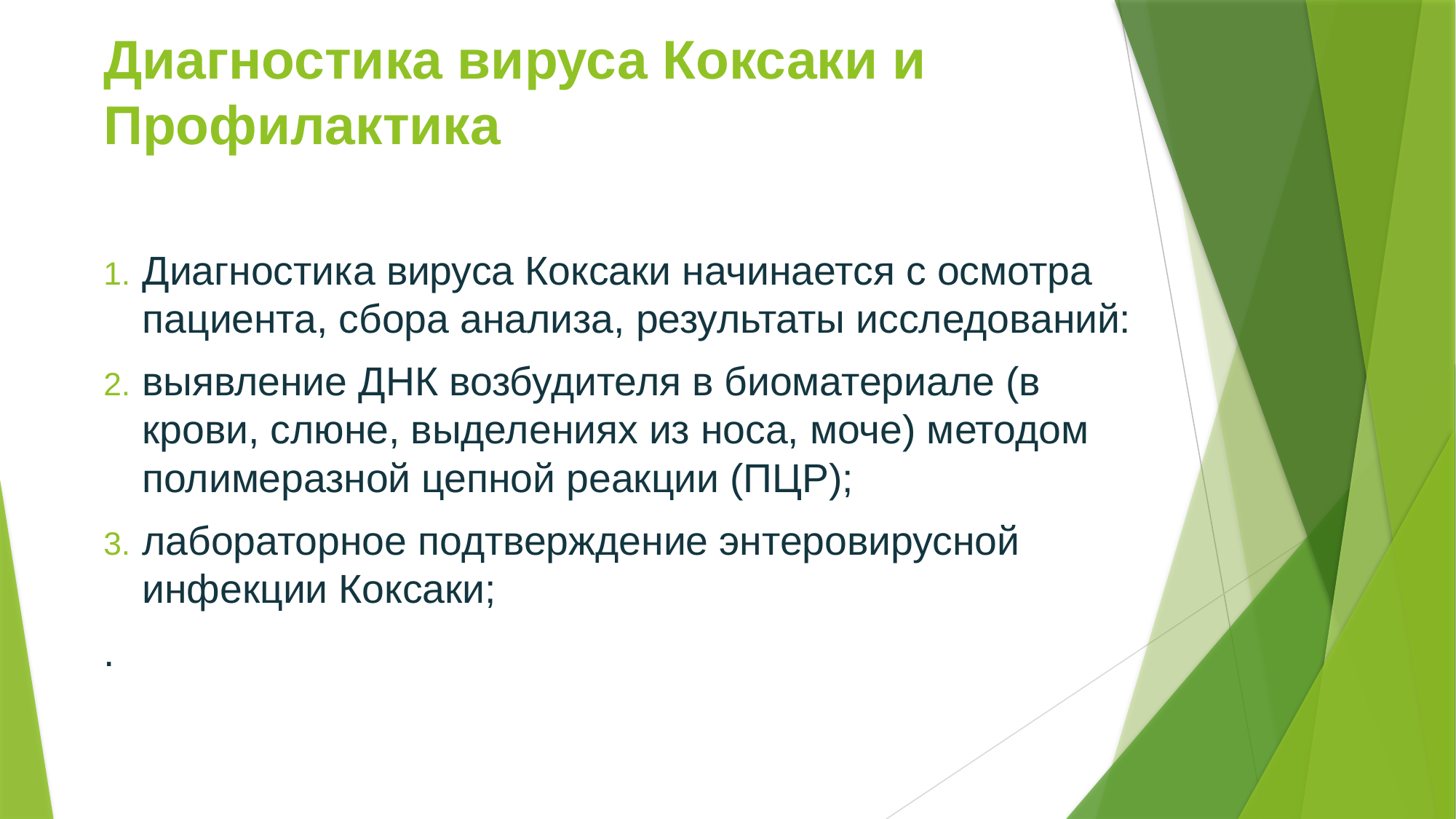

# Диагностика вируса Коксаки и Профилактика
Диагностика вируса Коксаки начинается с осмотра пациента, сбора анализа, результаты исследований:
выявление ДНК возбудителя в биоматериале (в крови, слюне, выделениях из носа, моче) методом полимеразной цепной реакции (ПЦР);
лабораторное подтверждение энтеровирусной инфекции Коксаки;
.